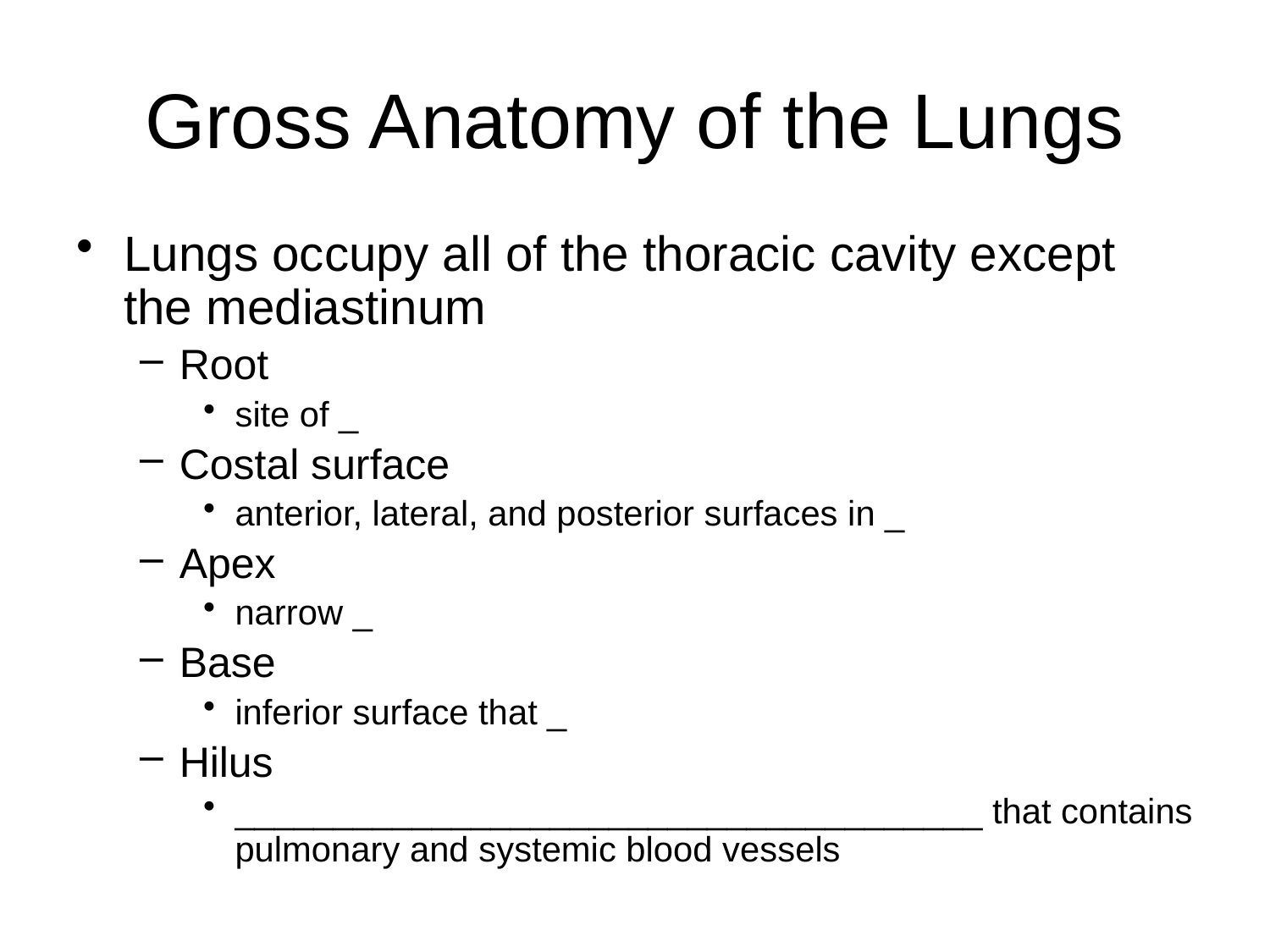

# Gross Anatomy of the Lungs
Lungs occupy all of the thoracic cavity except the mediastinum
Root
site of _
Costal surface
anterior, lateral, and posterior surfaces in _
Apex
narrow _
Base
inferior surface that _
Hilus
______________________________________ that contains pulmonary and systemic blood vessels